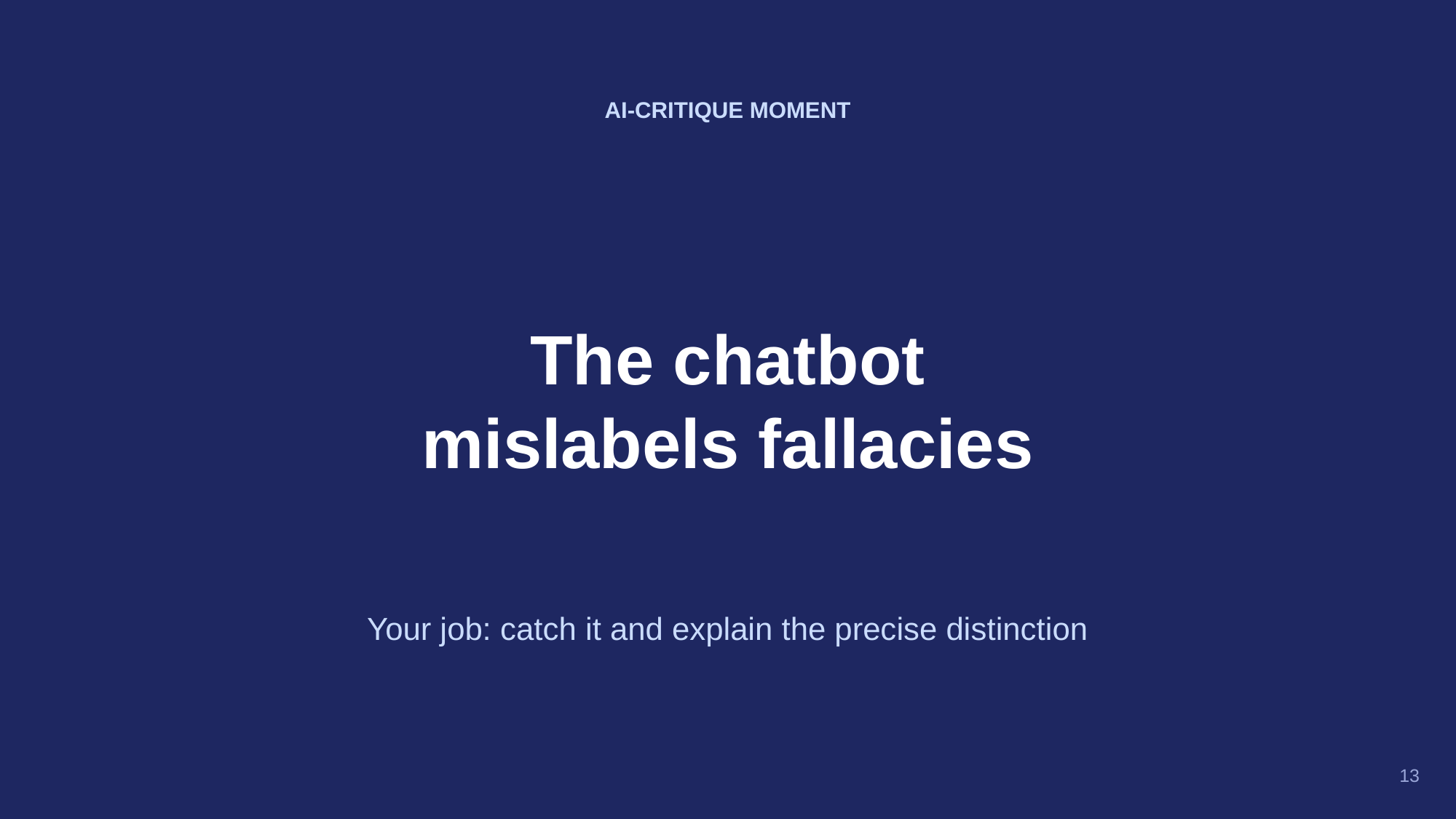

AI-CRITIQUE MOMENT
The chatbot
mislabels fallacies
Your job: catch it and explain the precise distinction
13